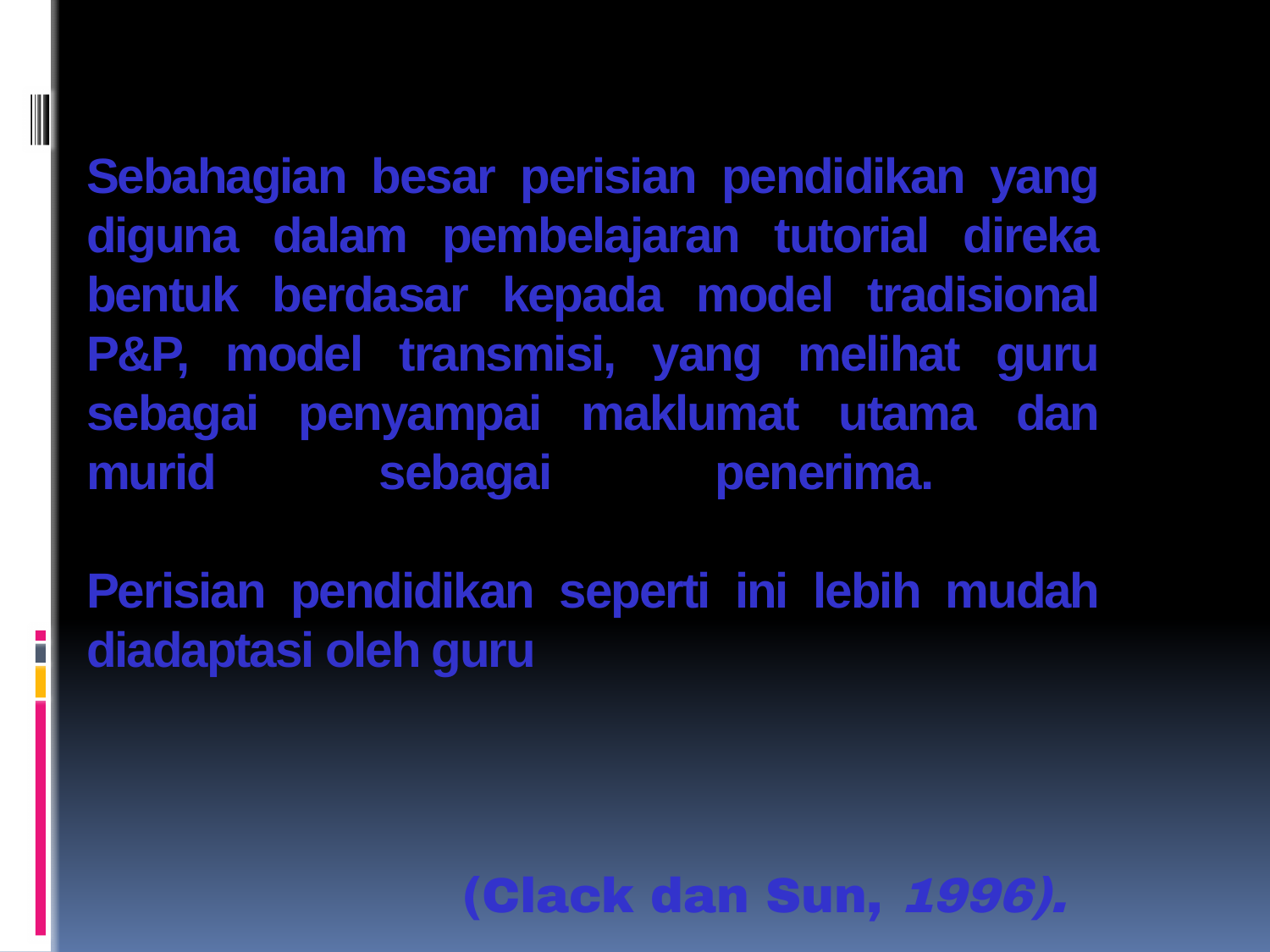

# Sebahagian besar perisian pendidikan yang diguna dalam pembelajaran tutorial direka bentuk berdasar kepada model tradisional P&P, model transmisi, yang melihat guru sebagai penyampai maklumat utama dan murid sebagai penerima. Perisian pendidikan seperti ini lebih mudah diadaptasi oleh guru
(Clack dan Sun, 1996).